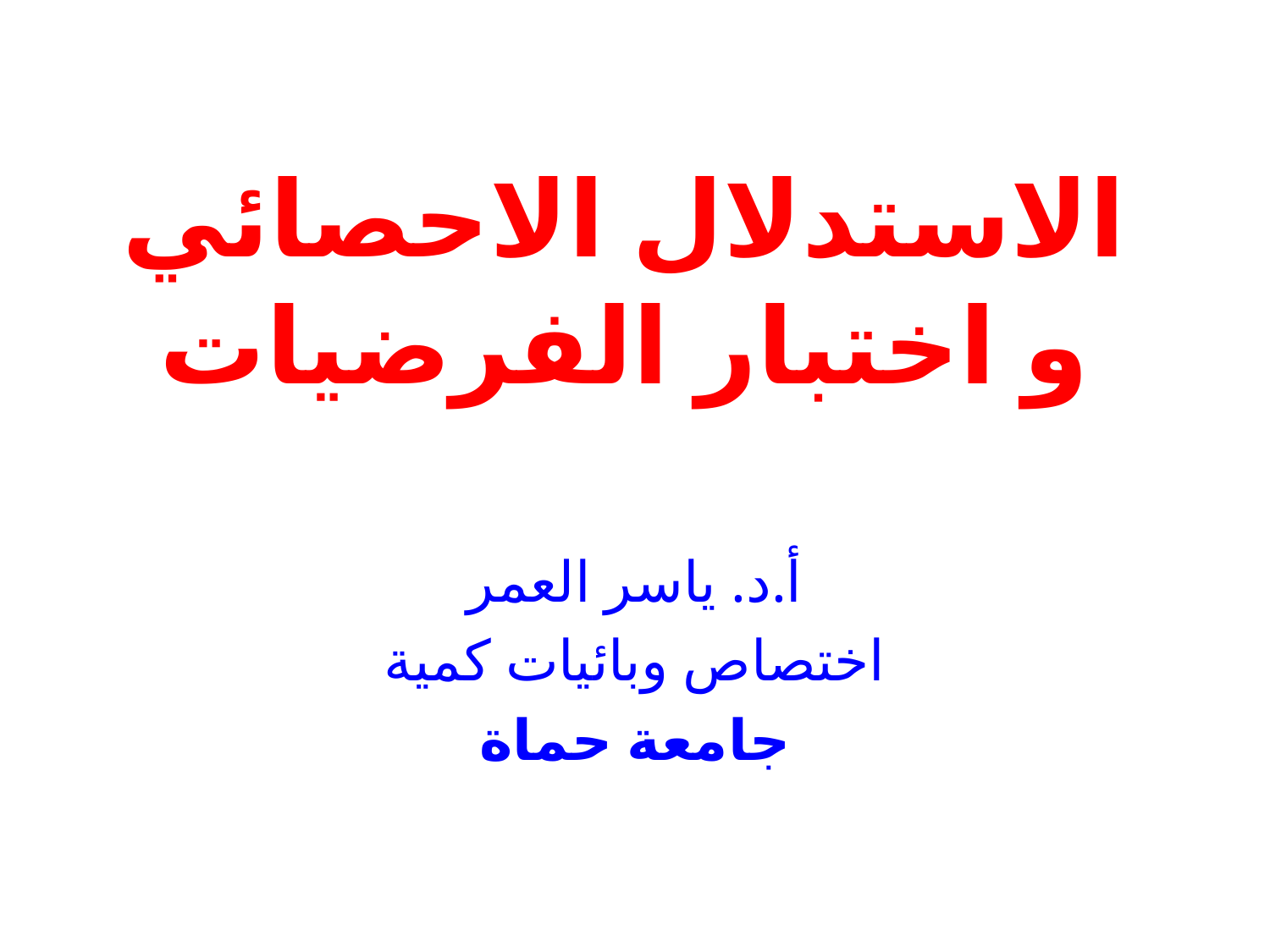

# الاستدلال الاحصائي و اختبار الفرضيات
أ.د. ياسر العمر
اختصاص وبائيات كمية
جامعة حماة